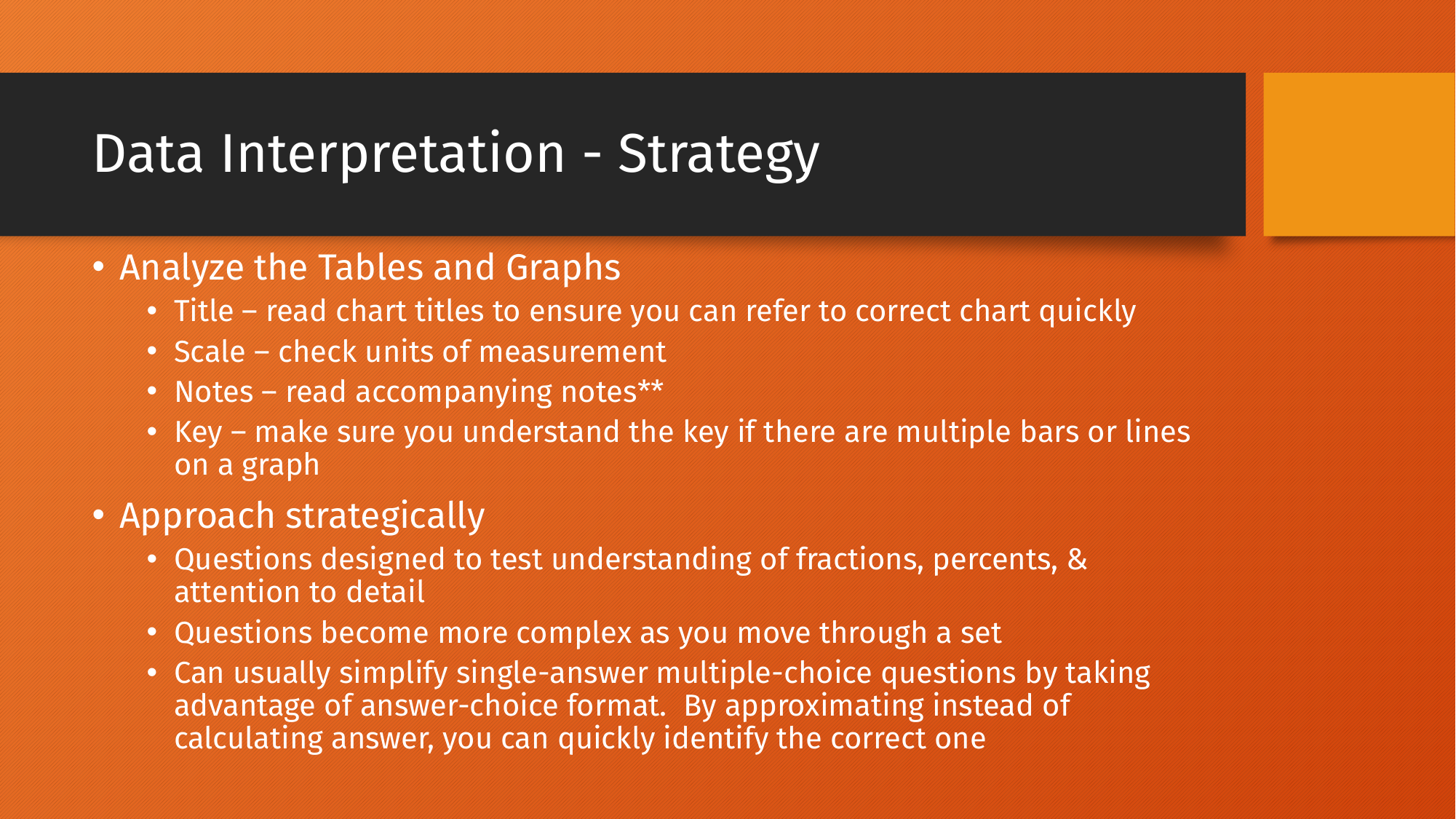

# Data Interpretation - Strategy
Analyze the Tables and Graphs
Title – read chart titles to ensure you can refer to correct chart quickly
Scale – check units of measurement
Notes – read accompanying notes**
Key – make sure you understand the key if there are multiple bars or lines on a graph
Approach strategically
Questions designed to test understanding of fractions, percents, & attention to detail
Questions become more complex as you move through a set
Can usually simplify single-answer multiple-choice questions by taking advantage of answer-choice format.  By approximating instead of calculating answer, you can quickly identify the correct one